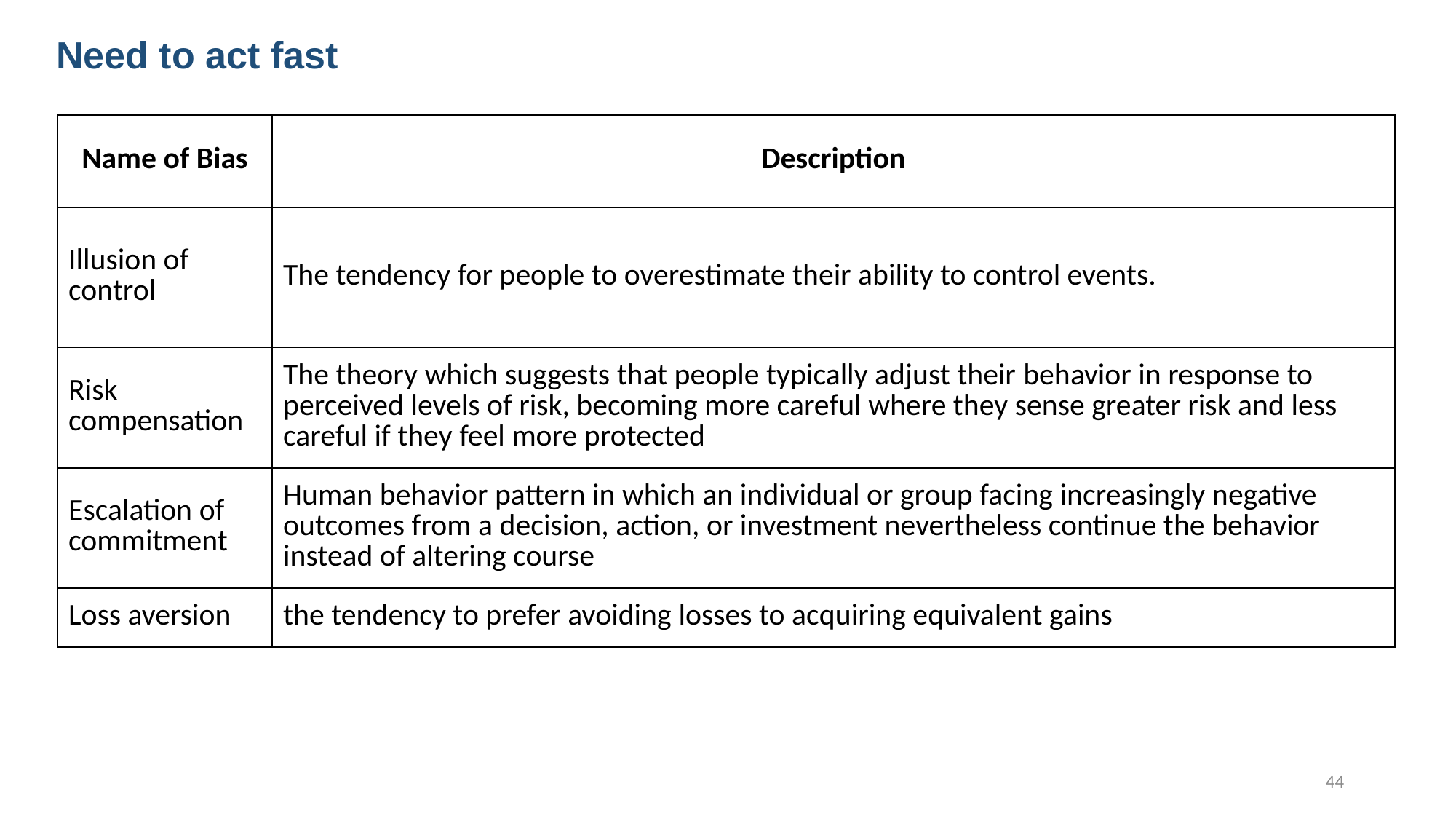

Need to act fast
| Name of Bias | Description |
| --- | --- |
| Illusion of control | The tendency for people to overestimate their ability to control events. |
| Risk compensation | The theory which suggests that people typically adjust their behavior in response to perceived levels of risk, becoming more careful where they sense greater risk and less careful if they feel more protected |
| Escalation of commitment | Human behavior pattern in which an individual or group facing increasingly negative outcomes from a decision, action, or investment nevertheless continue the behavior instead of altering course |
| Loss aversion | the tendency to prefer avoiding losses to acquiring equivalent gains |
44